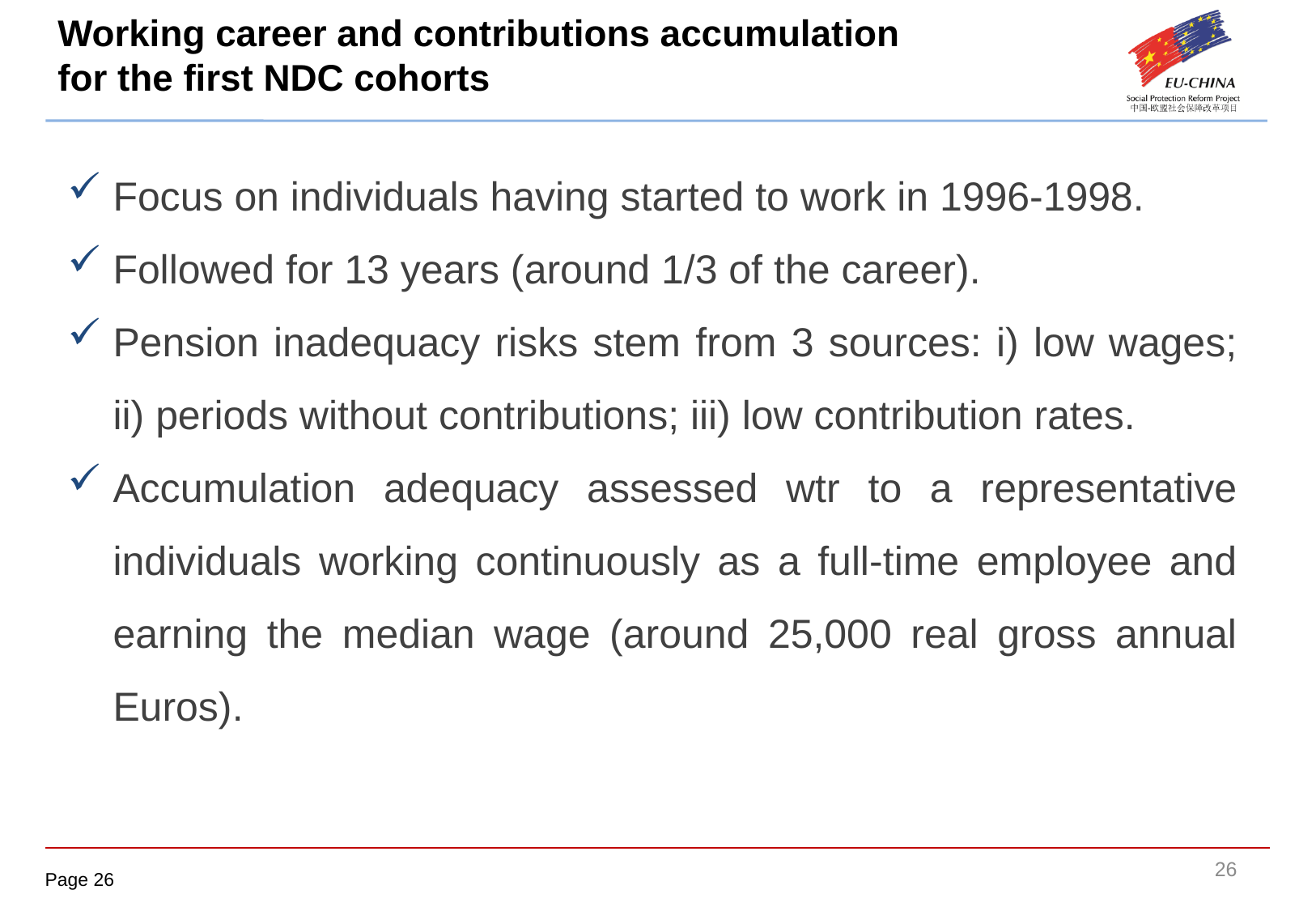

# Working career and contributions accumulation for the first NDC cohorts
Focus on individuals having started to work in 1996-1998.
Followed for 13 years (around 1/3 of the career).
Pension inadequacy risks stem from 3 sources: i) low wages; ii) periods without contributions; iii) low contribution rates.
Accumulation adequacy assessed wtr to a representative individuals working continuously as a full-time employee and earning the median wage (around 25,000 real gross annual Euros).
26